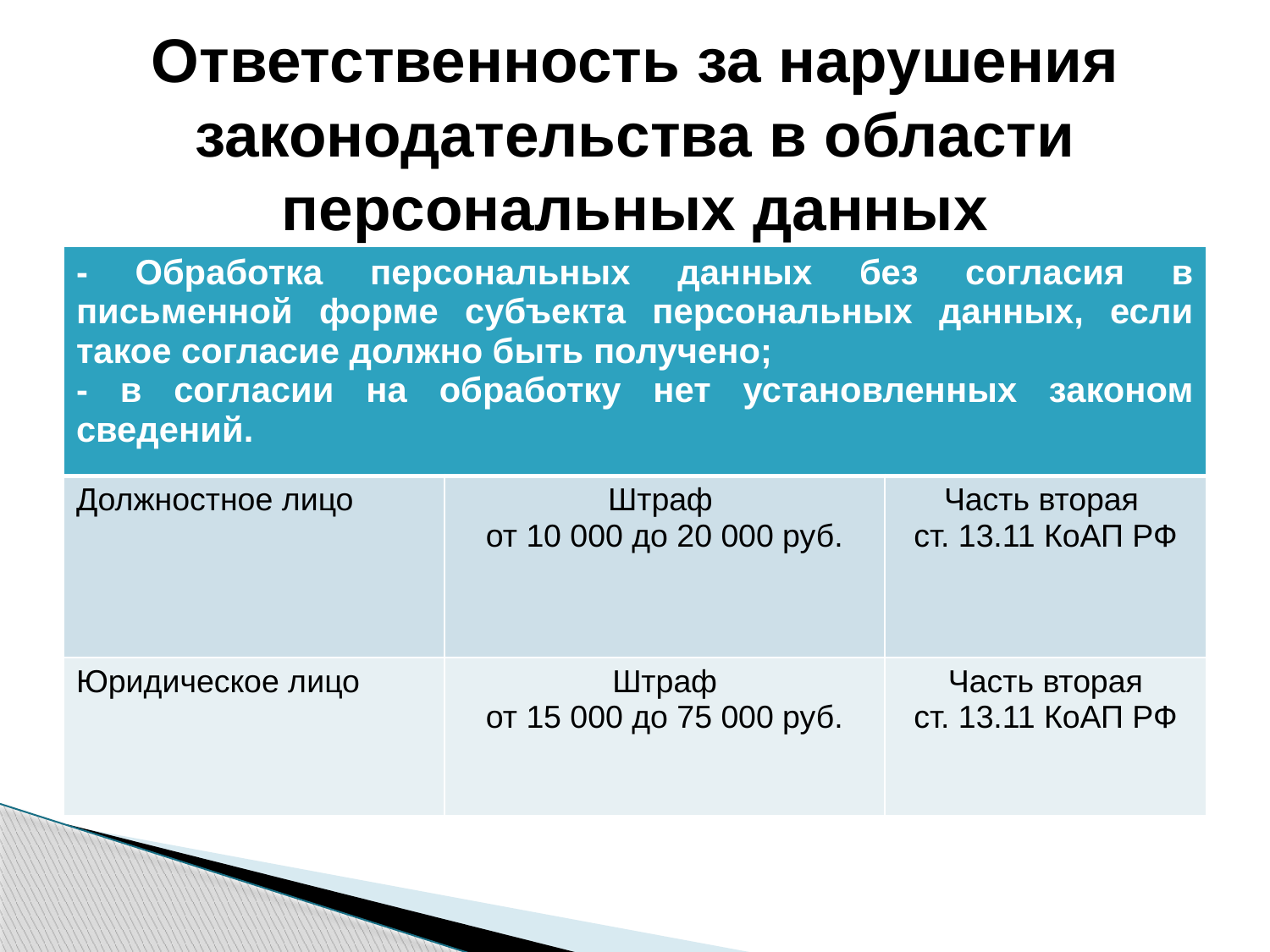

# Ответственность за нарушения законодательства в области персональных данных
| - Обработка персональных данных без согласия в письменной форме субъекта персональных данных, если такое согласие должно быть получено; - в согласии на обработку нет установленных законом сведений. |  |  |
| --- | --- | --- |
| Должностное лицо | Штраф от 10 000 до 20 000 руб. | Часть вторая ст. 13.11 КоАП РФ |
| Юридическое лицо | Штраф от 15 000 до 75 000 руб. | Часть вторая ст. 13.11 КоАП РФ |